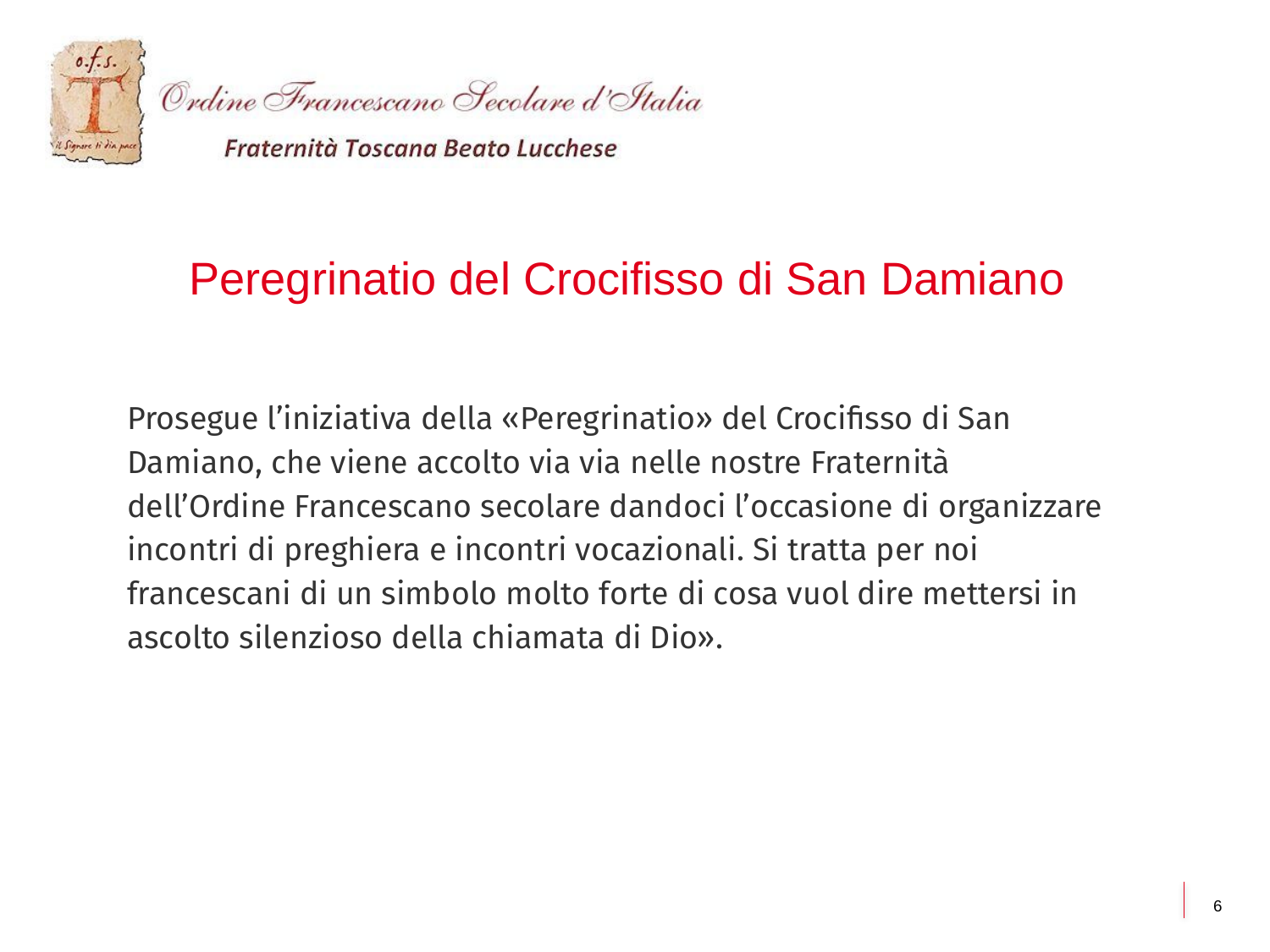

# Peregrinatio del Crocifisso di San Damiano
Prosegue l’iniziativa della «Peregrinatio» del Crocifisso di San Damiano, che viene accolto via via nelle nostre Fraternità dell’Ordine Francescano secolare dandoci l’occasione di organizzare incontri di preghiera e incontri vocazionali. Si tratta per noi francescani di un simbolo molto forte di cosa vuol dire mettersi in ascolto silenzioso della chiamata di Dio».